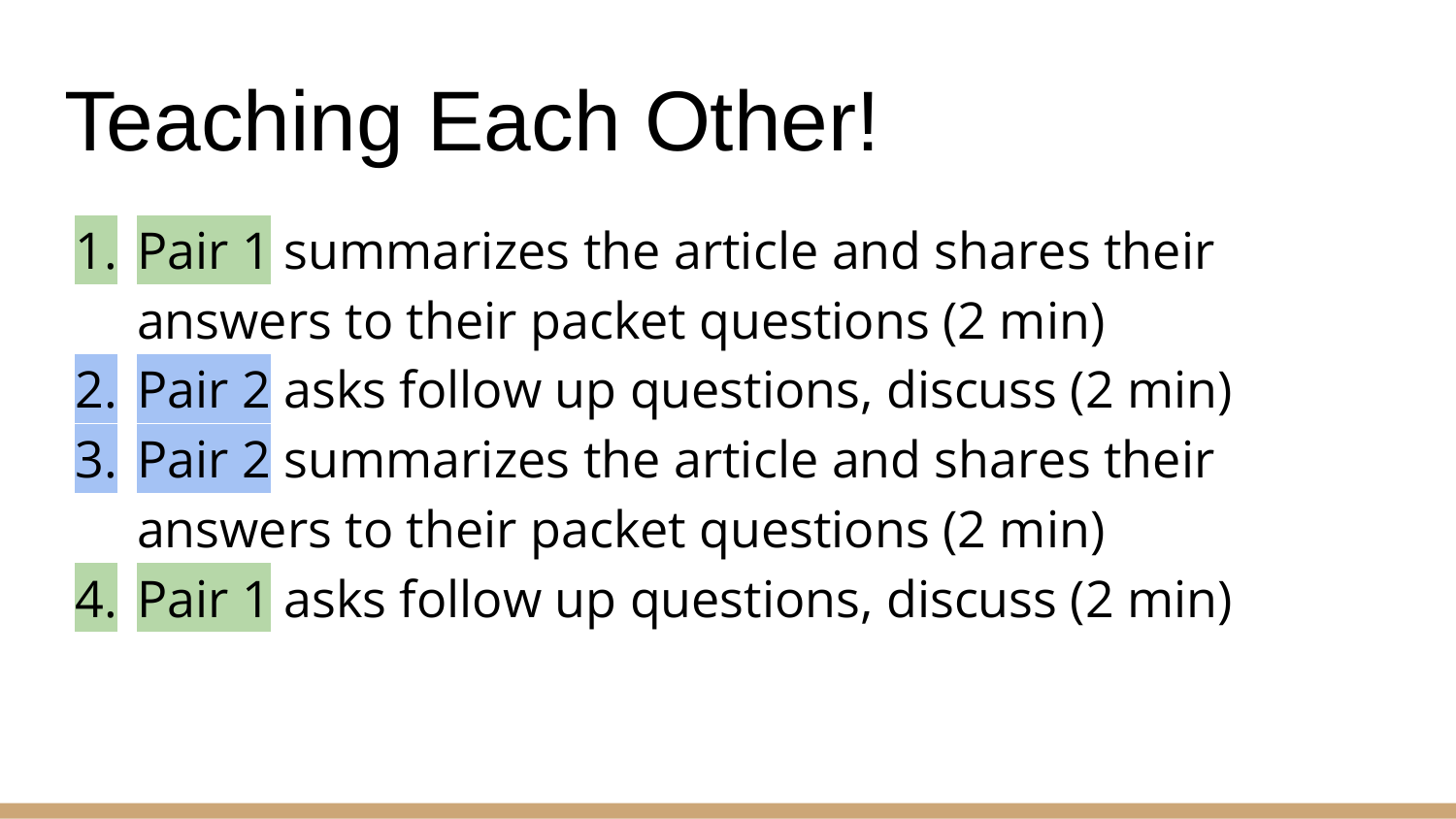

# Teaching Each Other!
Pair 1 summarizes the article and shares their answers to their packet questions (2 min)
Pair 2 asks follow up questions, discuss (2 min)
Pair 2 summarizes the article and shares their answers to their packet questions (2 min)
Pair 1 asks follow up questions, discuss (2 min)